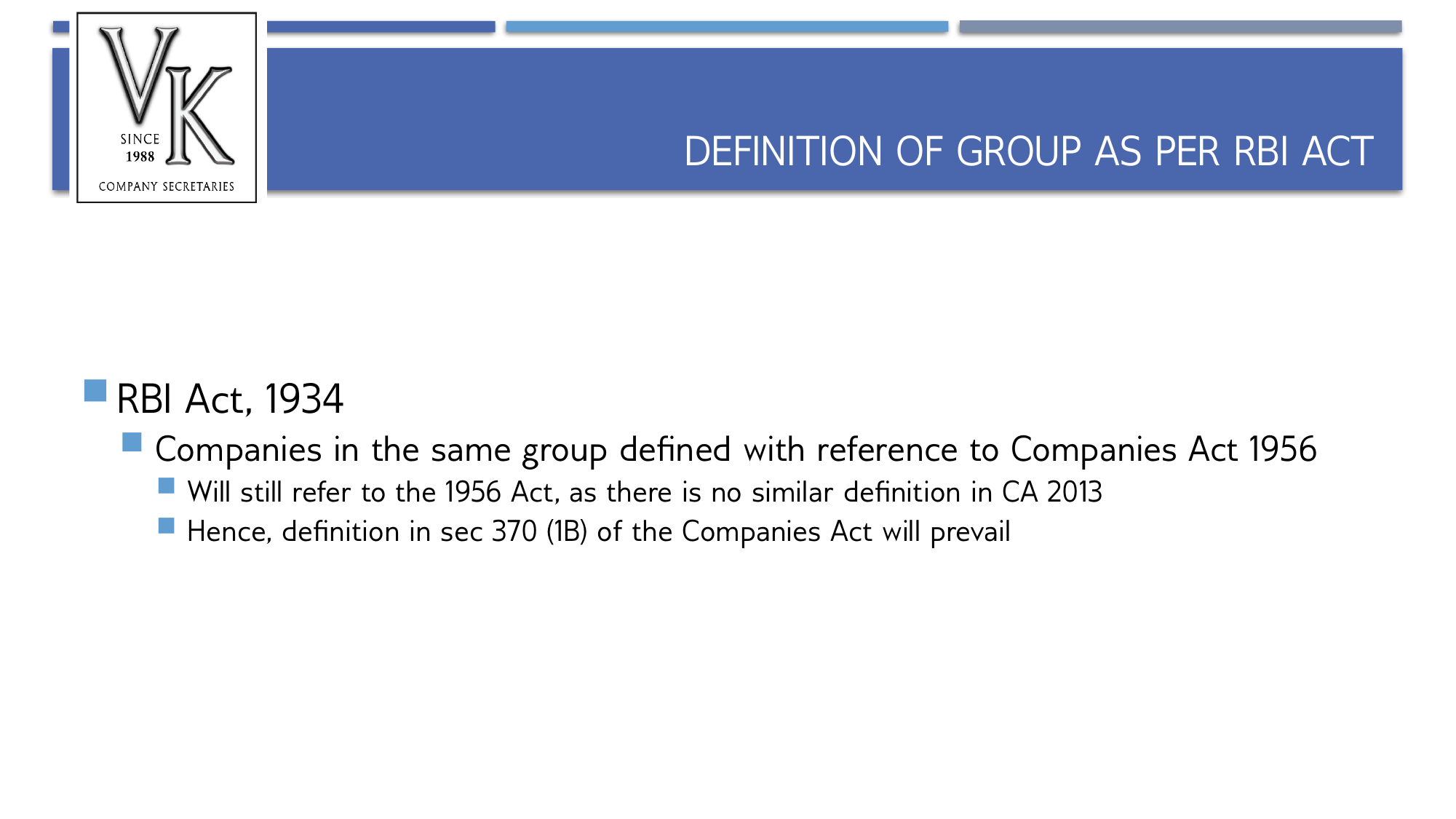

# Definition of group As PER RBI ACT
RBI Act, 1934
Companies in the same group defined with reference to Companies Act 1956
Will still refer to the 1956 Act, as there is no similar definition in CA 2013
Hence, definition in sec 370 (1B) of the Companies Act will prevail